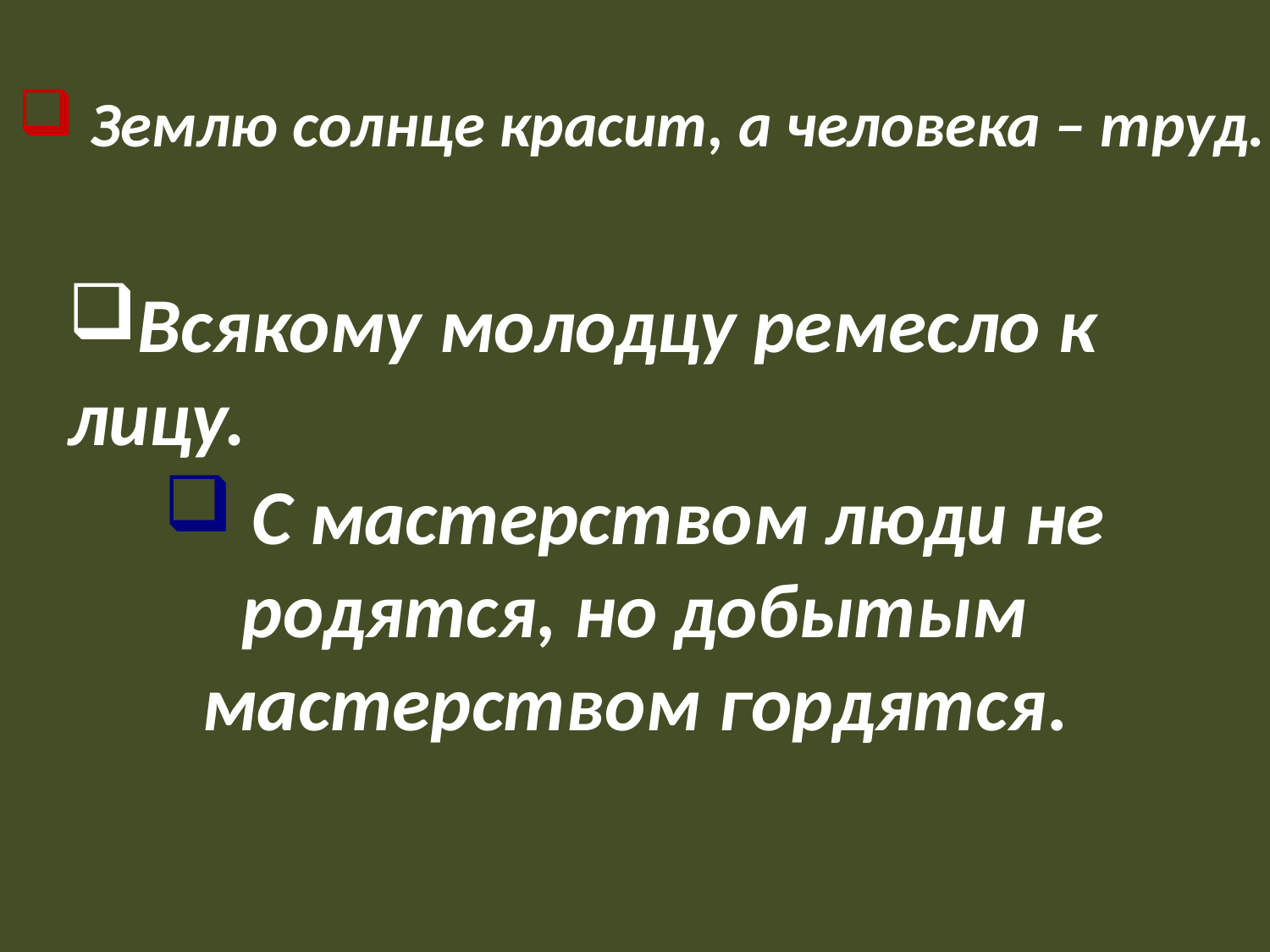

Землю солнце красит, а человека – труд.

Всякому молодцу ремесло к лицу.

 С мастерством люди не родятся, но добытым мастерством гордятся.